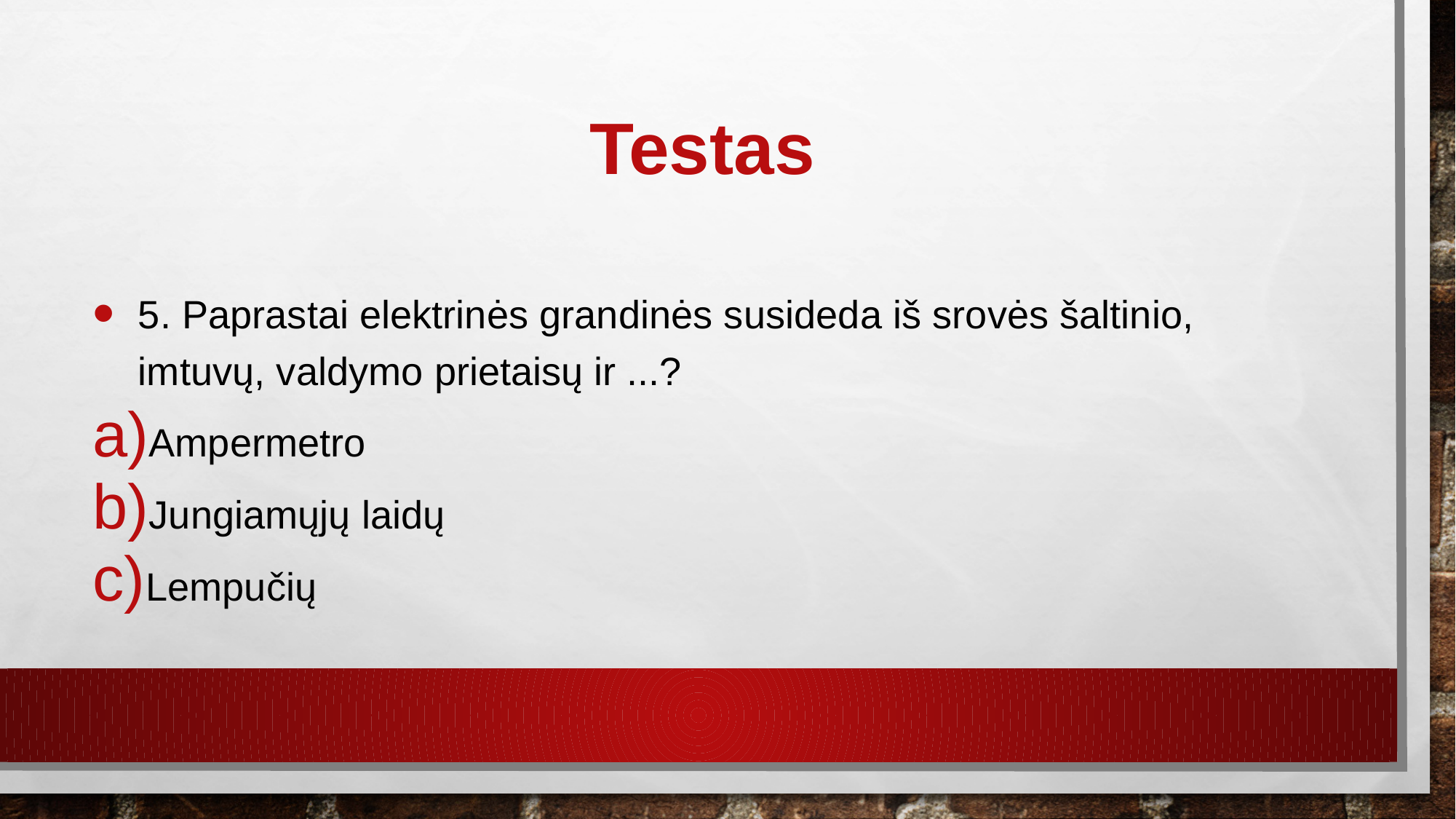

5. Paprastai elektrinės grandinės susideda iš srovės šaltinio, imtuvų, valdymo prietaisų ir ...?
Ampermetro
Jungiamųjų laidų
Lempučių
# Testas